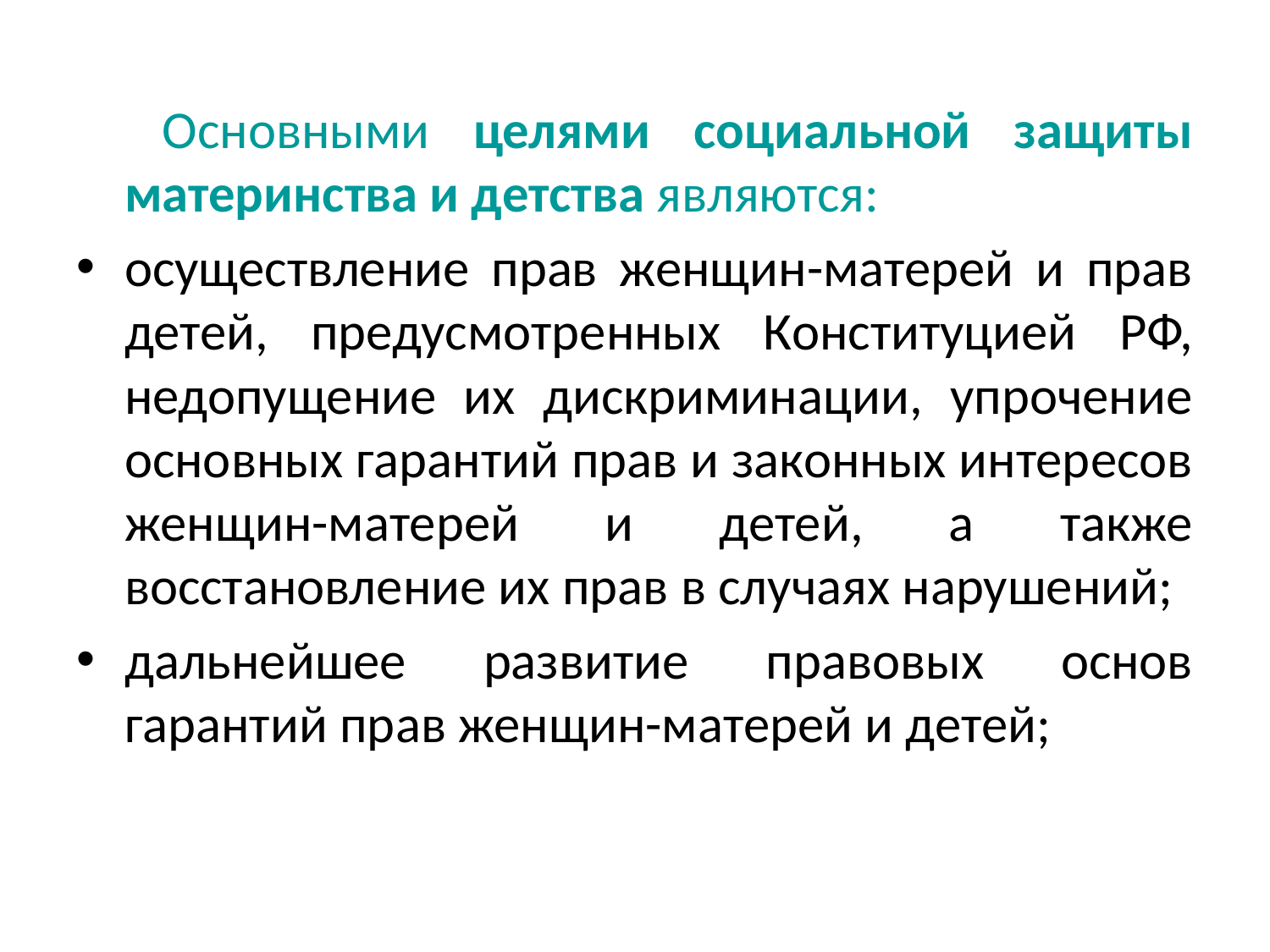

Основными  целями  социальной  защиты материнства и детства являются:
осуществление прав женщин-матерей и прав детей, предусмотренных Конституцией РФ, недопущение их дискриминации, упрочение основных гарантий прав и законных интересов женщин-матерей и детей, а также восстановление их прав в случаях нарушений;
дальнейшее развитие правовых основ гарантий прав женщин-матерей и детей;